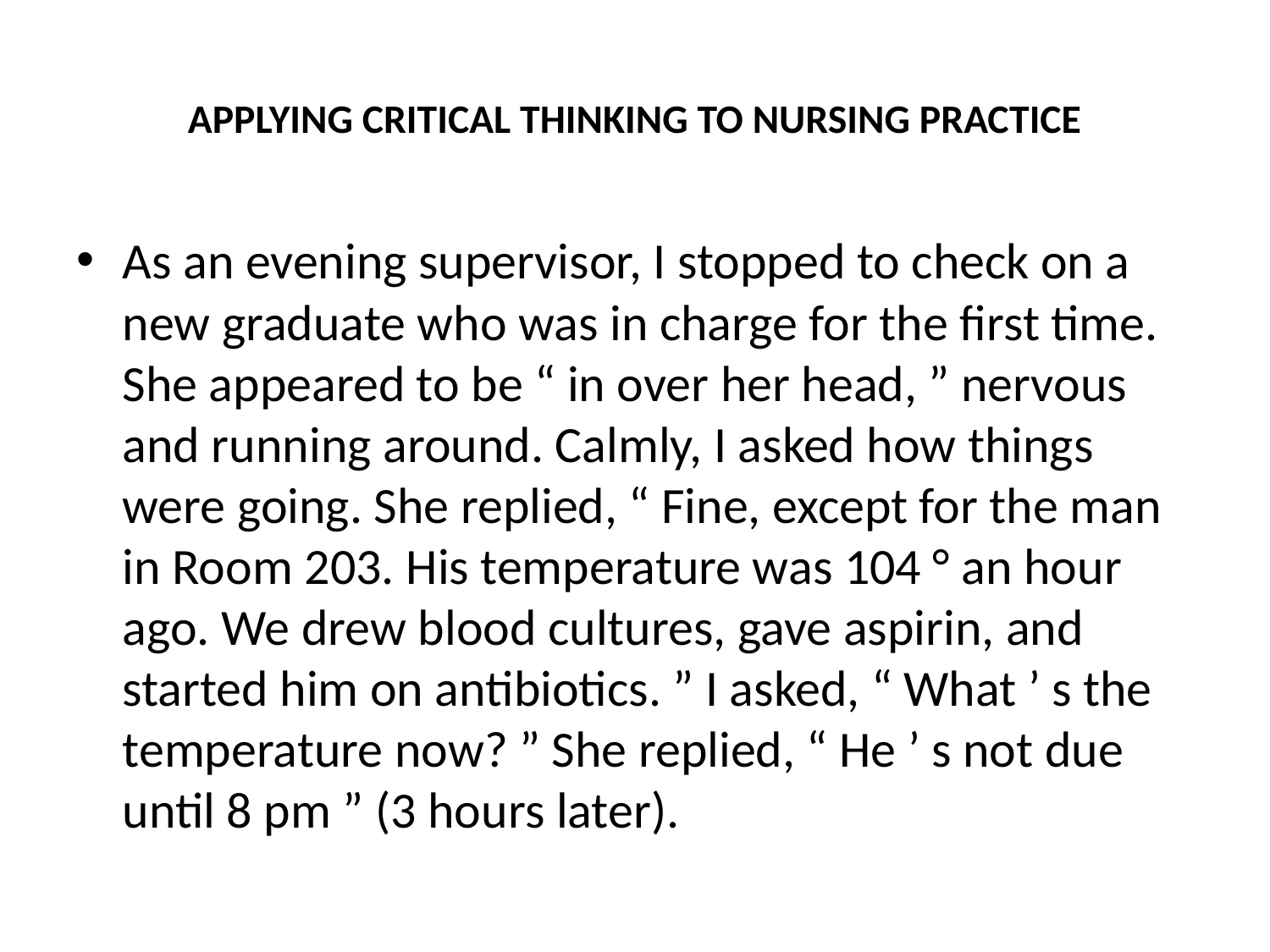

# APPLYING CRITICAL THINKING TO NURSING PRACTICE
As an evening supervisor, I stopped to check on a new graduate who was in charge for the first time. She appeared to be “ in over her head, ” nervous and running around. Calmly, I asked how things were going. She replied, “ Fine, except for the man in Room 203. His temperature was 104 ° an hour ago. We drew blood cultures, gave aspirin, and started him on antibiotics. ” I asked, “ What ’ s the temperature now? ” She replied, “ He ’ s not due until 8 pm ” (3 hours later).